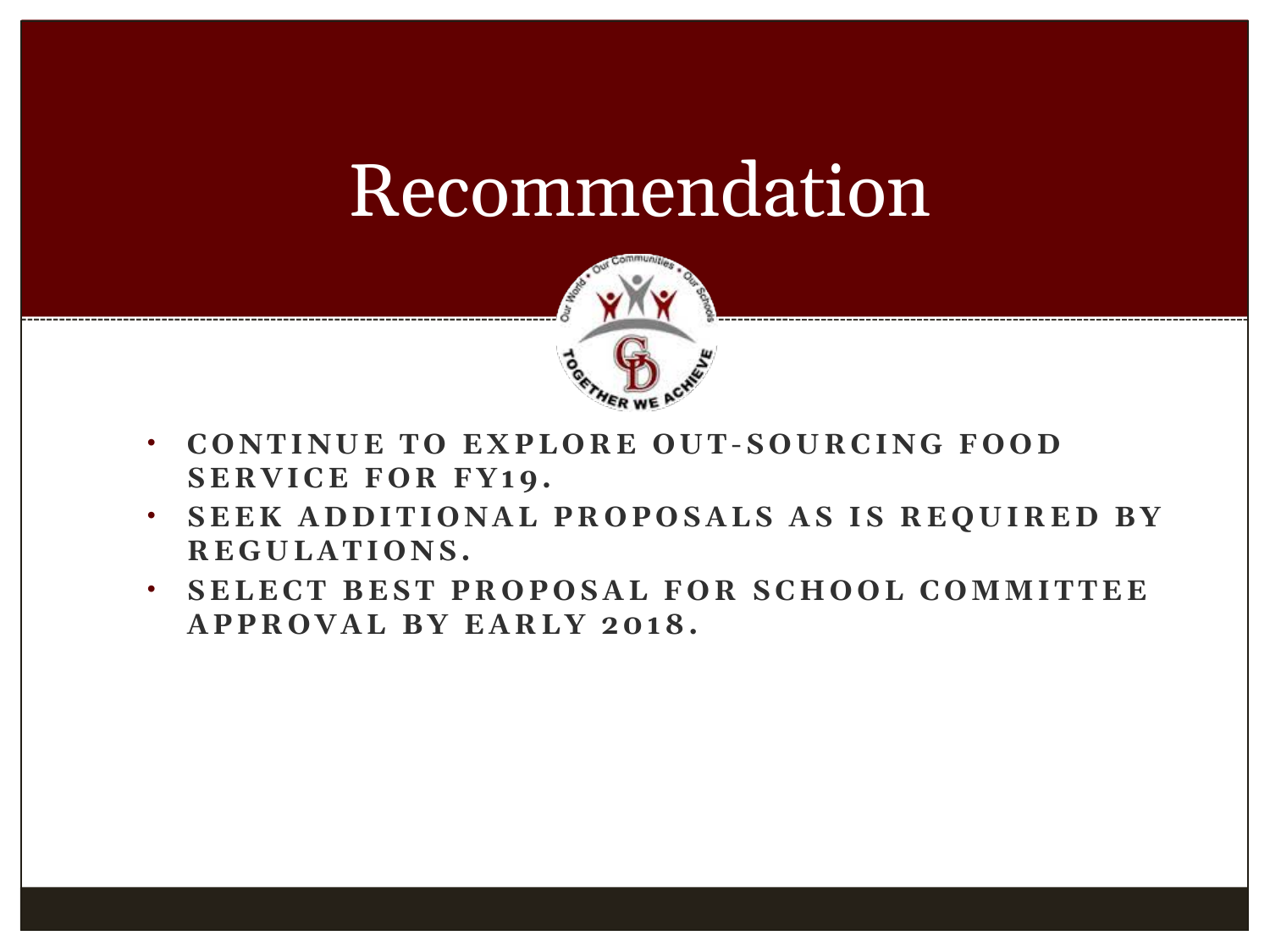

# Recommendation
Continue to explore out-sourcing food service for fy19.
Seek additional proposals as is required by regulations.
Select best proposal for school committee approval by early 2018.